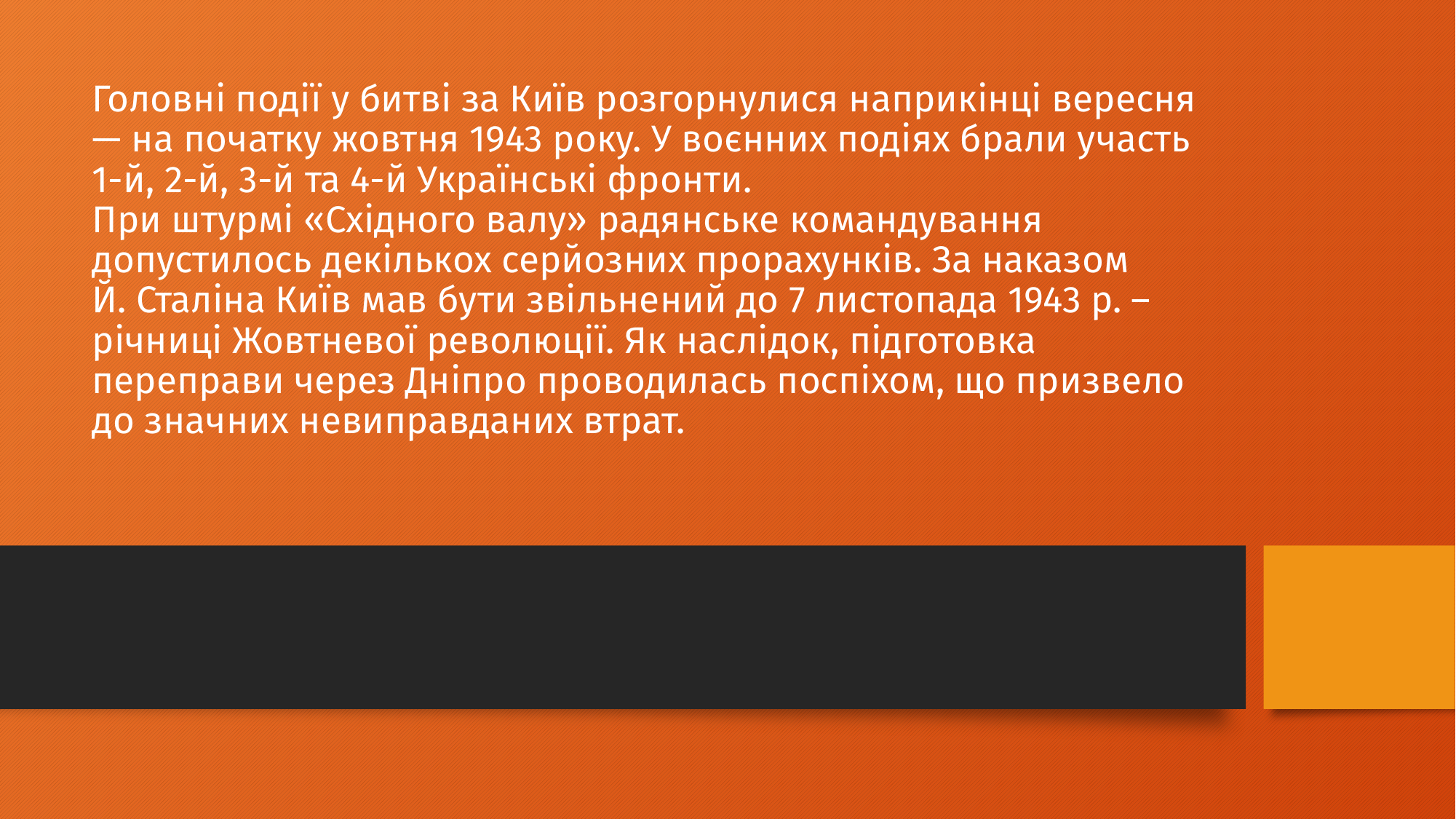

# Головні події у битві за Київ розгорнулися наприкінці вересня — на початку жовтня 1943 року. У воєнних подіях брали участь 1-й, 2-й, 3-й та 4-й Українські фронти. При штурмі «Східного валу» радянське командування допустилось декількох серйозних прорахунків. За наказом Й. Сталіна Київ мав бути звільнений до 7 листопада 1943 р. – річниці Жовтневої революції. Як наслідок, підготовка переправи через Дніпро проводилась поспіхом, що призвело до значних невиправданих втрат.